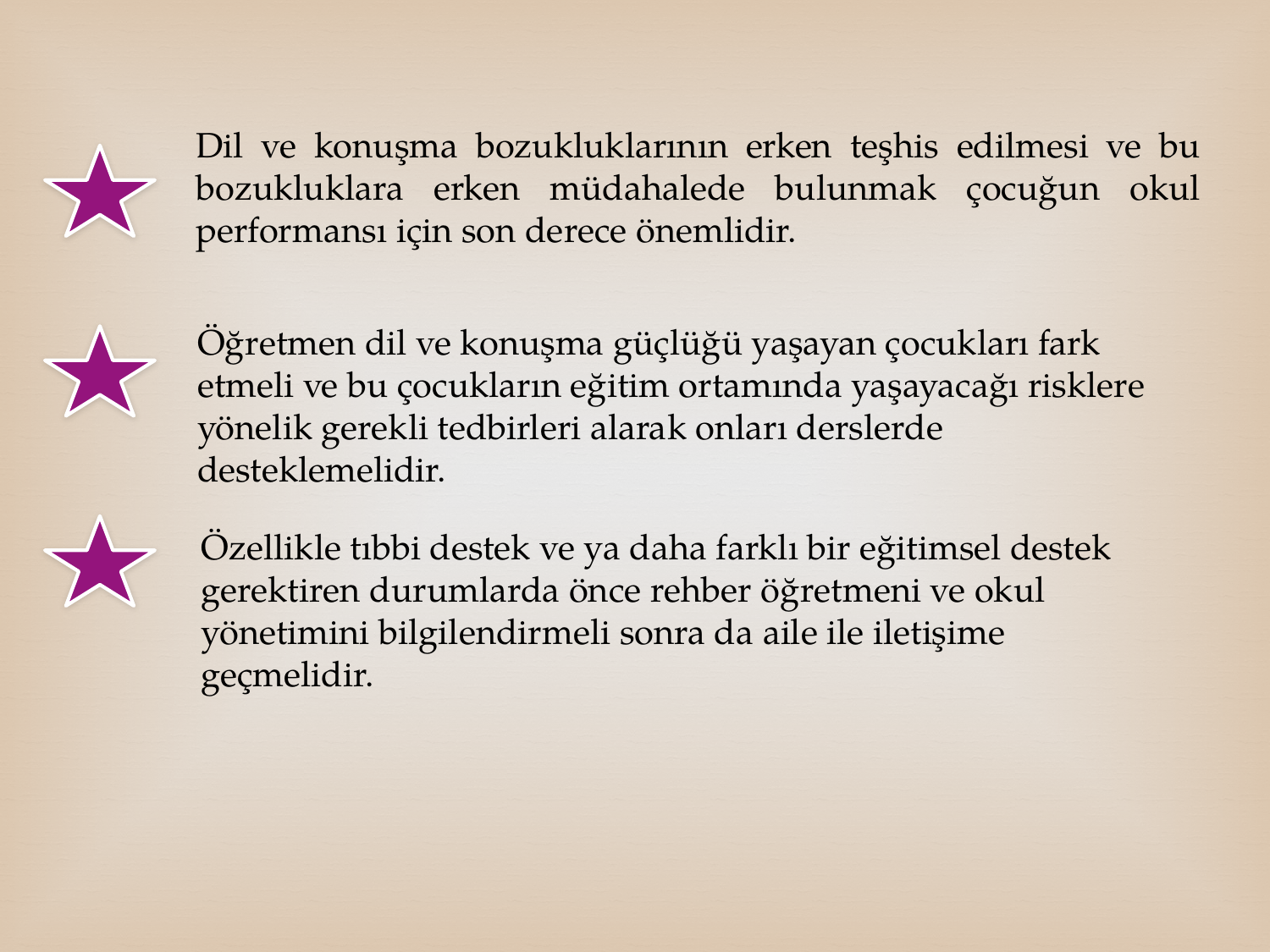

Dil ve konuşma bozukluklarının erken teşhis edilmesi ve bu bozukluklara erken müdahalede bulunmak çocuğun okul performansı için son derece önemlidir.

Öğretmen dil ve konuşma güçlüğü yaşayan çocukları fark etmeli ve bu çocukların eğitim ortamında yaşayacağı risklere yönelik gerekli tedbirleri alarak onları derslerde desteklemelidir.

Özellikle tıbbi destek ve ya daha farklı bir eğitimsel destek gerektiren durumlarda önce rehber öğretmeni ve okul yönetimini bilgilendirmeli sonra da aile ile iletişime geçmelidir.